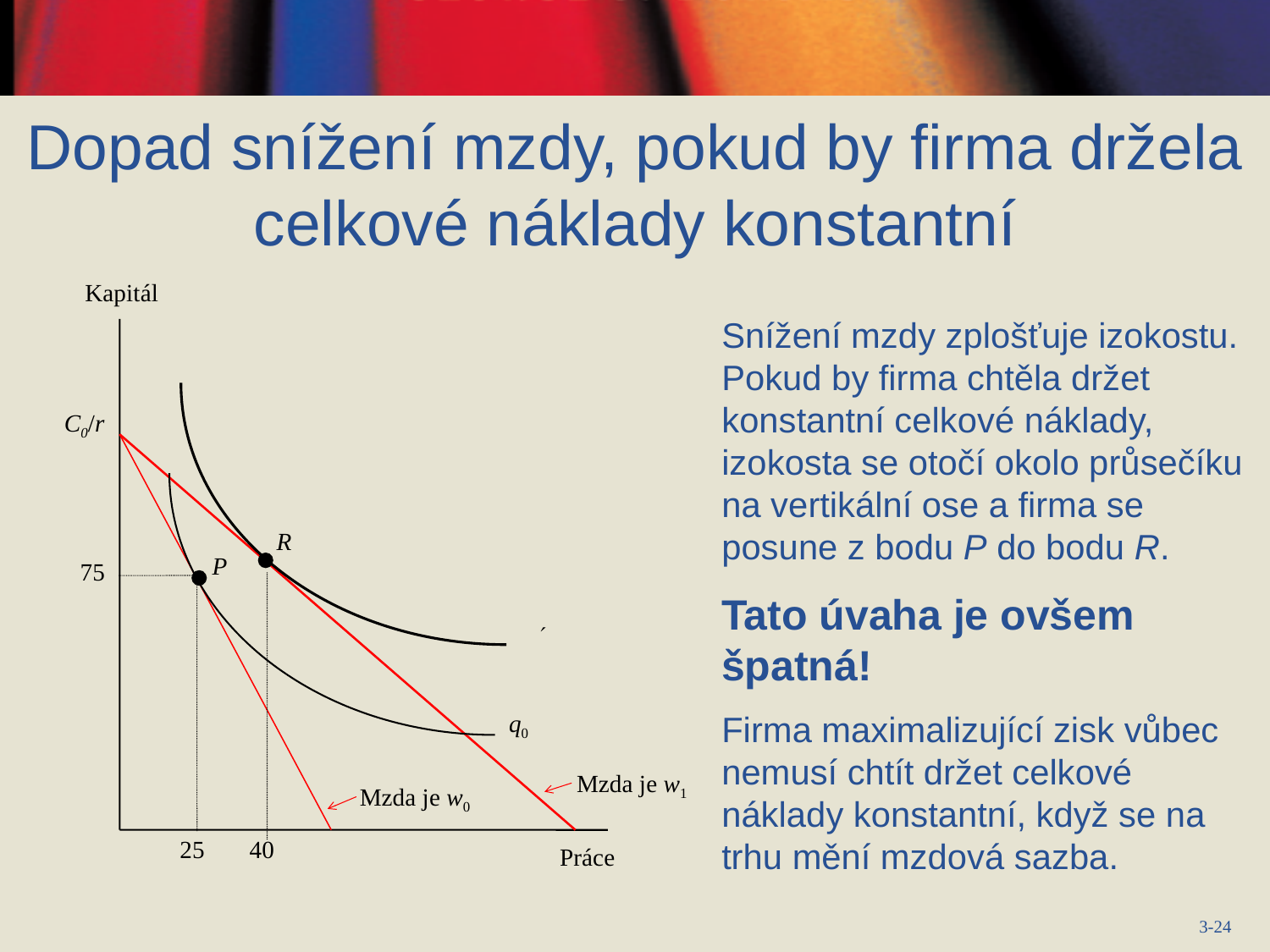

Dopad snížení mzdy, pokud by firma držela celkové náklady konstantní
Kapitál

C0/r

R
P

75

′
q0
Mzda je w1
Mzda je w0

25
40
Snížení mzdy zplošťuje izokostu. Pokud by firma chtěla držet konstantní celkové náklady, izokosta se otočí okolo průsečíku na vertikální ose a firma se posune z bodu P do bodu R.
Tato úvaha je ovšem špatná!
Firma maximalizující zisk vůbec nemusí chtít držet celkové náklady konstantní, když se na trhu mění mzdová sazba.
Práce